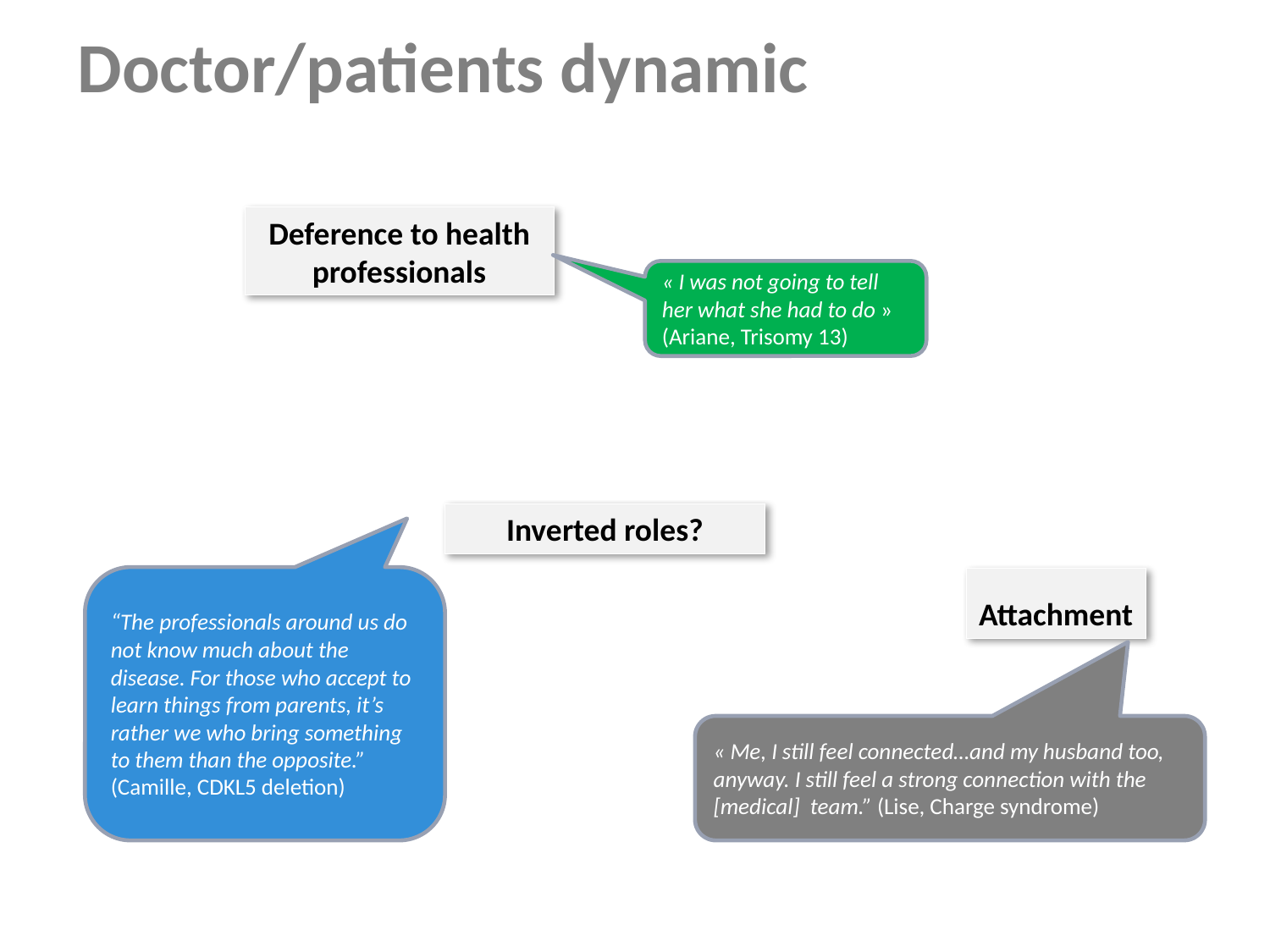

Doctor/patients dynamic
Deference to health professionals
« I was not going to tell her what she had to do » (Ariane, Trisomy 13)
Inverted roles?
“The professionals around us do not know much about the  disease. For those who accept to learn things from parents, it’s rather we who bring something to them than the opposite.” (Camille, CDKL5 deletion)
Attachment
« Me, I still feel connected…and my husband too, anyway. I still feel a strong connection with the [medical]  team.” (Lise, Charge syndrome)